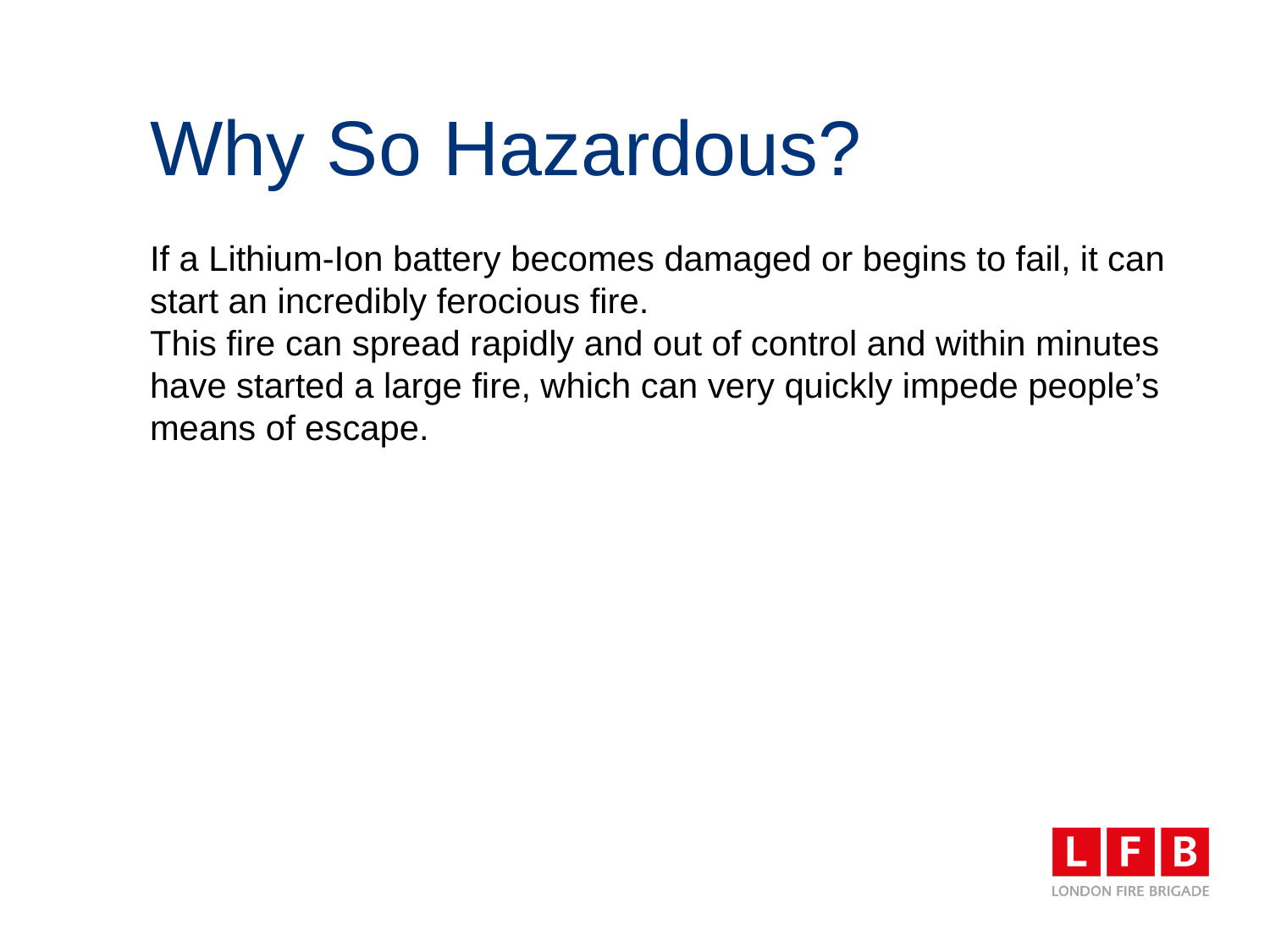

# Why So Hazardous?
If a Lithium-Ion battery becomes damaged or begins to fail, it can start an incredibly ferocious fire.
This fire can spread rapidly and out of control and within minutes have started a large fire, which can very quickly impede people’s means of escape.